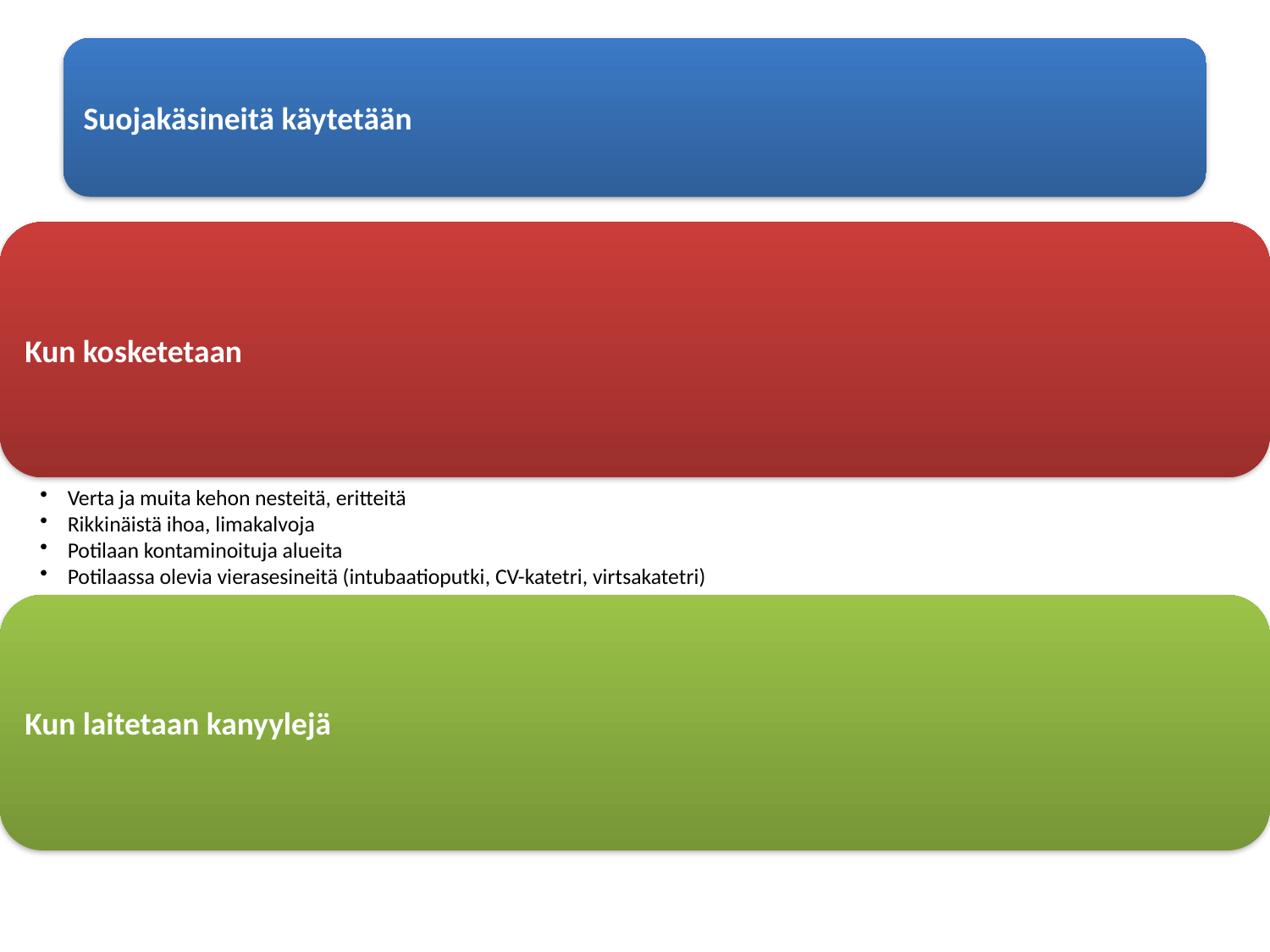

Suojakäsineitä käytetään
Kun kosketetaan
Verta ja muita kehon nesteitä, eritteitä
Rikkinäistä ihoa, limakalvoja
Potilaan kontaminoituja alueita
Potilaassa olevia vierasesineitä (intubaatioputki, CV-katetri, virtsakatetri)
Kun laitetaan kanyylejä